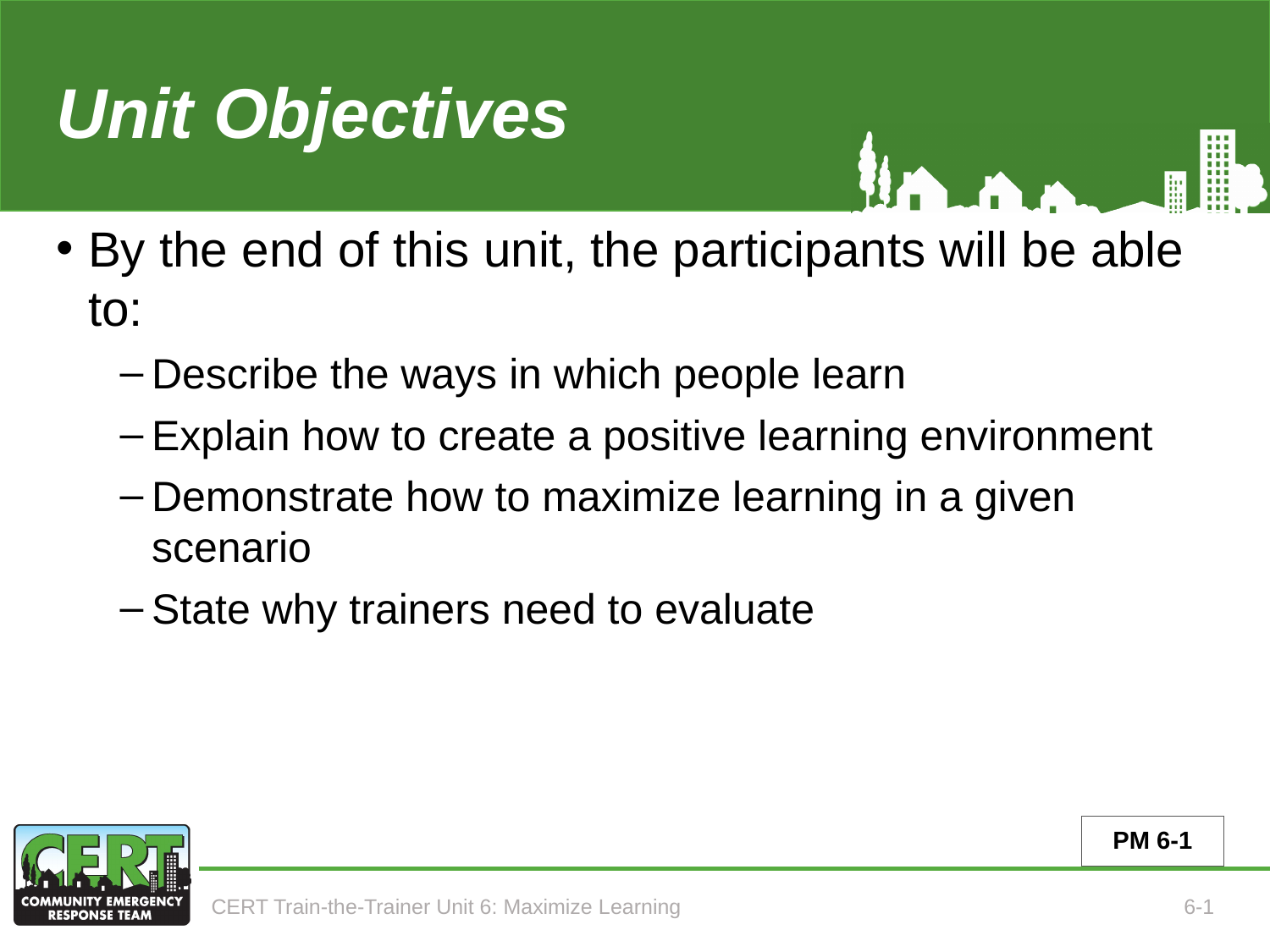

# Unit 6 Objectives
By the end of this unit, the participants will be able to:
Describe the ways in which people learn
Explain how to create a positive learning environment
Demonstrate how to maximize learning in a given scenario
State why trainers need to evaluate
PM 6-1
CERT Train-the-Trainer Unit 6: Maximize Learning
6-1